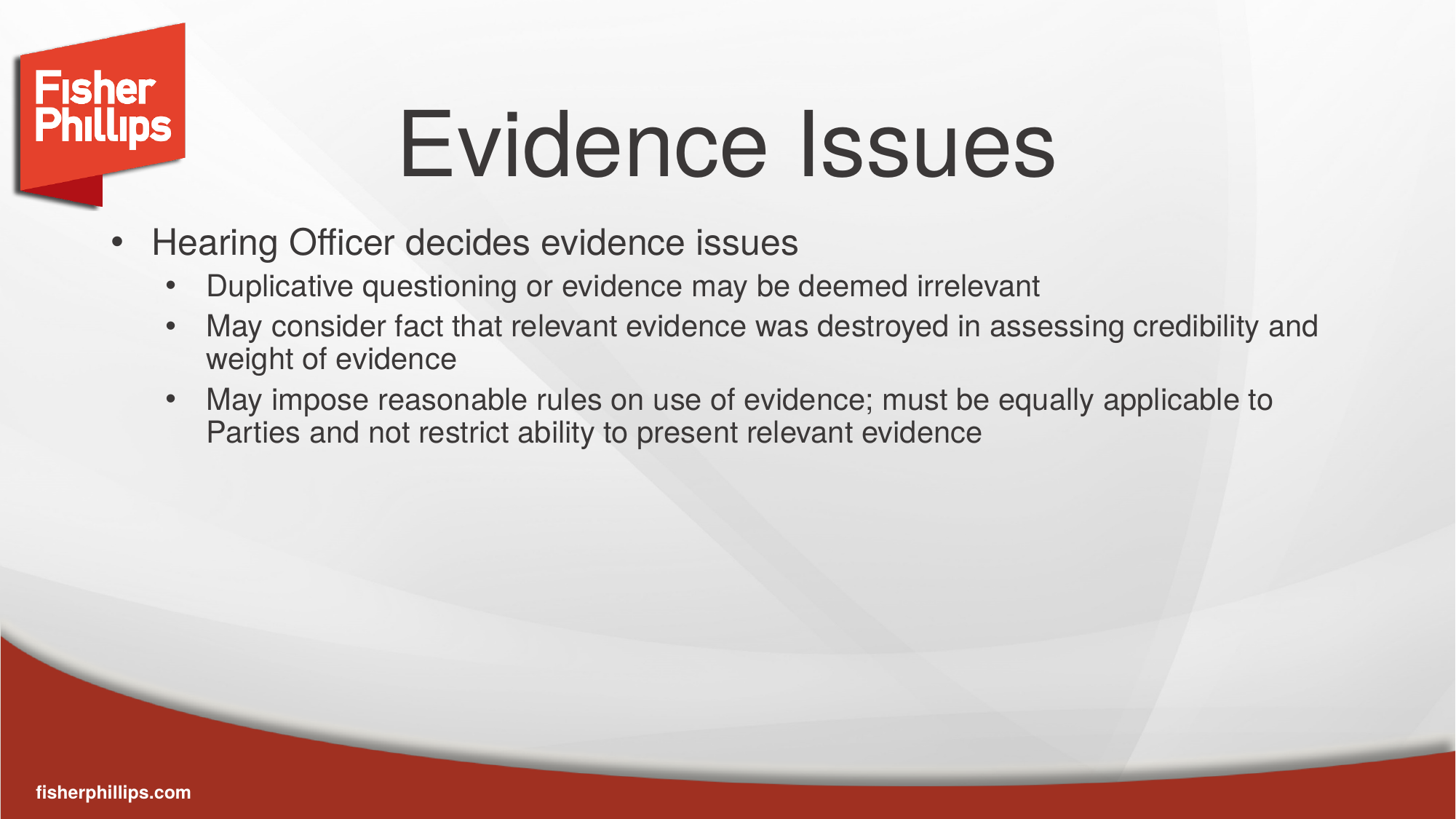

Evidence Issues
Hearing Officer decides evidence issues
Duplicative questioning or evidence may be deemed irrelevant
May consider fact that relevant evidence was destroyed in assessing credibility and weight of evidence
May impose reasonable rules on use of evidence; must be equally applicable to Parties and not restrict ability to present relevant evidence